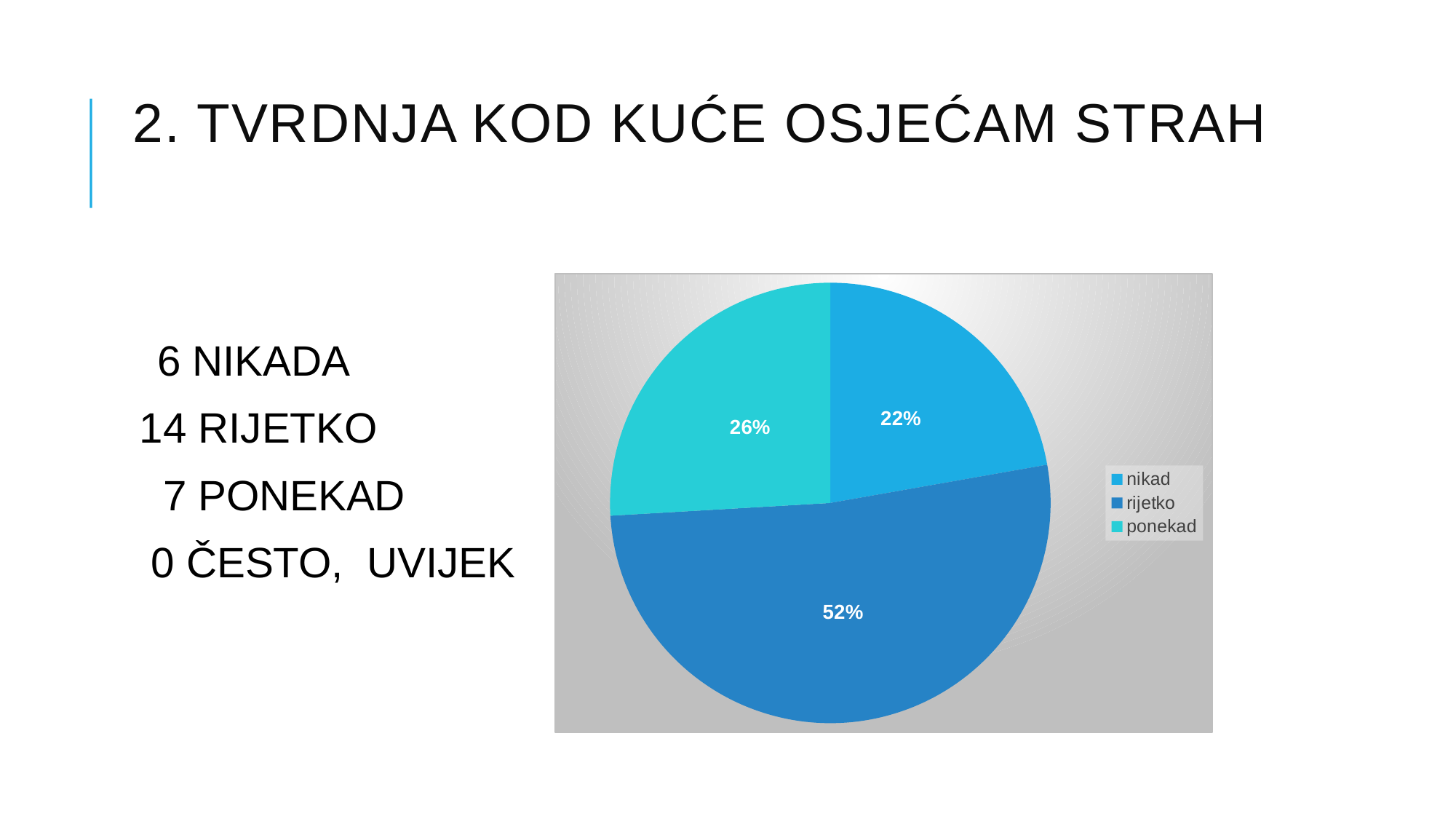

2. tvrdnja Kod kuće osjećam strah

  6 NIKADA
14 RIJETKO
  7 PONEKAD
 0 ČESTO,  UVIJEK

### Chart

| Category | Prodaja |
|---|---|
| nikad | 6.0 |
| rijetko | 14.0 |
| ponekad | 7.0 |